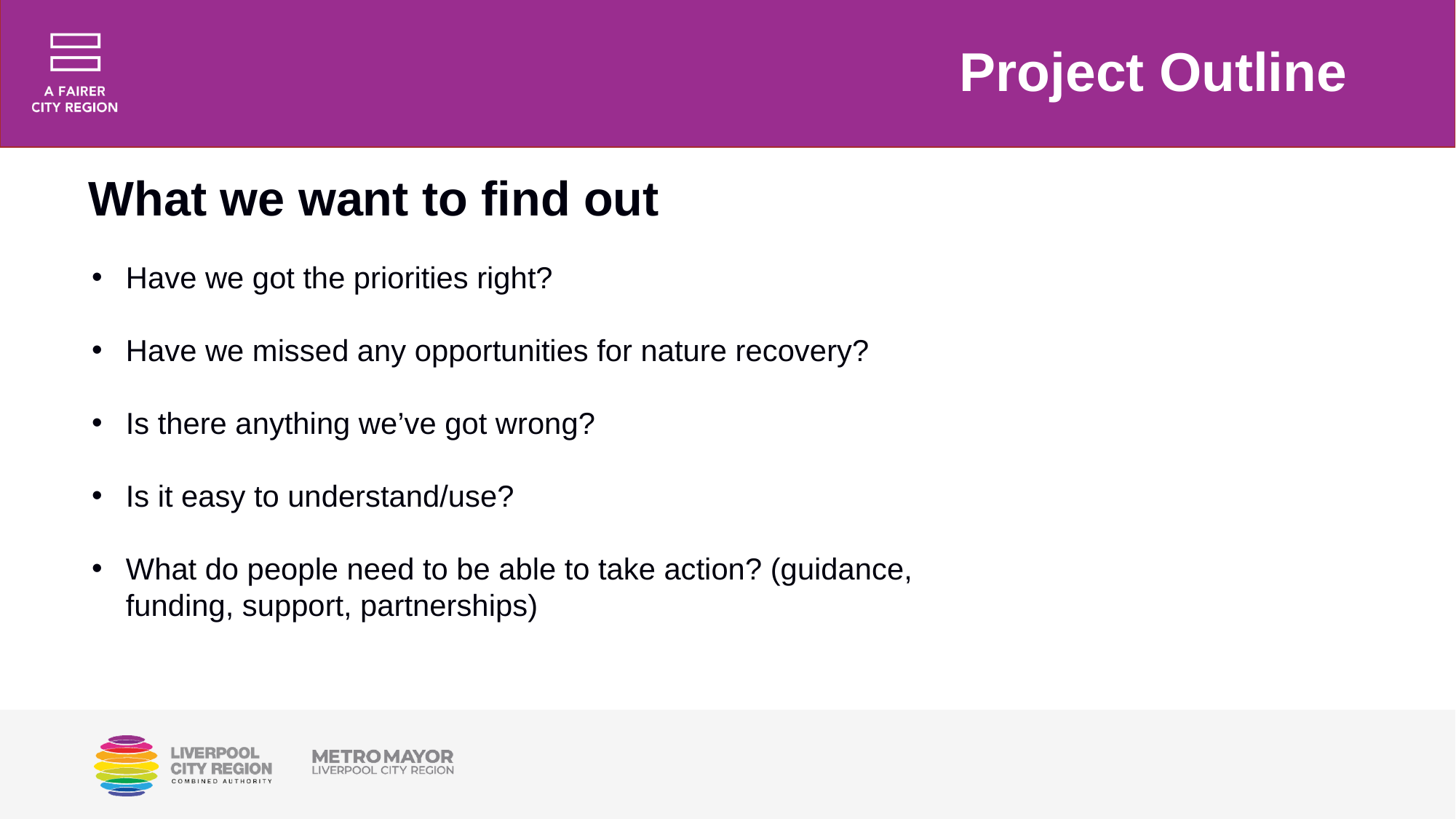

# Project Outline
What we want to find out
Have we got the priorities right?

Have we missed any opportunities for nature recovery?

Is there anything we’ve got wrong?

Is it easy to understand/use?

What do people need to be able to take action? (guidance, funding, support, partnerships)